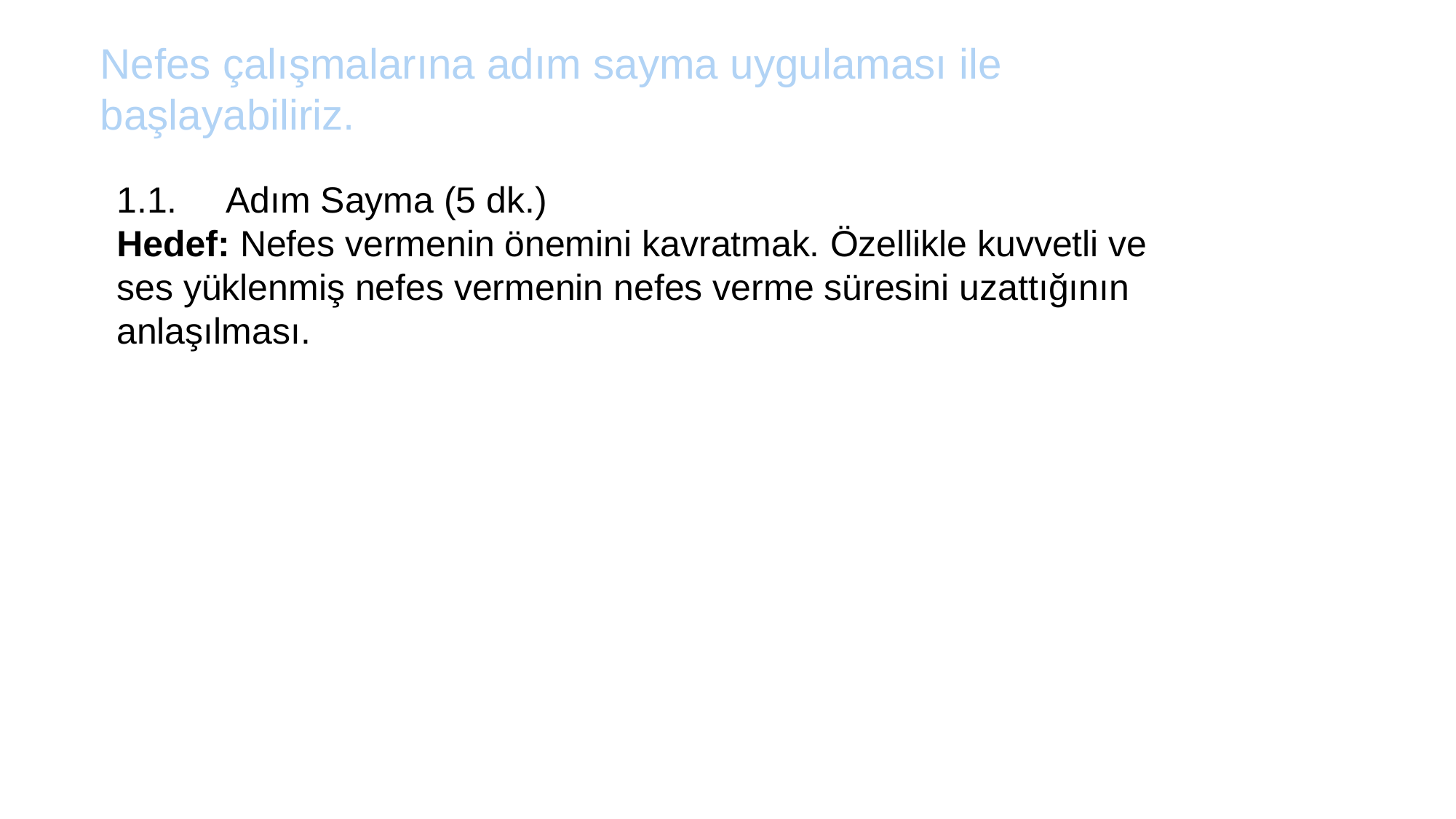

Nefes çalışmalarına adım sayma uygulaması ile başlayabiliriz.
1.1.	Adım Sayma (5 dk.)
Hedef: Nefes vermenin önemini kavratmak. Özellikle kuvvetli ve ses yüklenmiş nefes vermenin nefes verme süresini uzattığının anlaşılması.